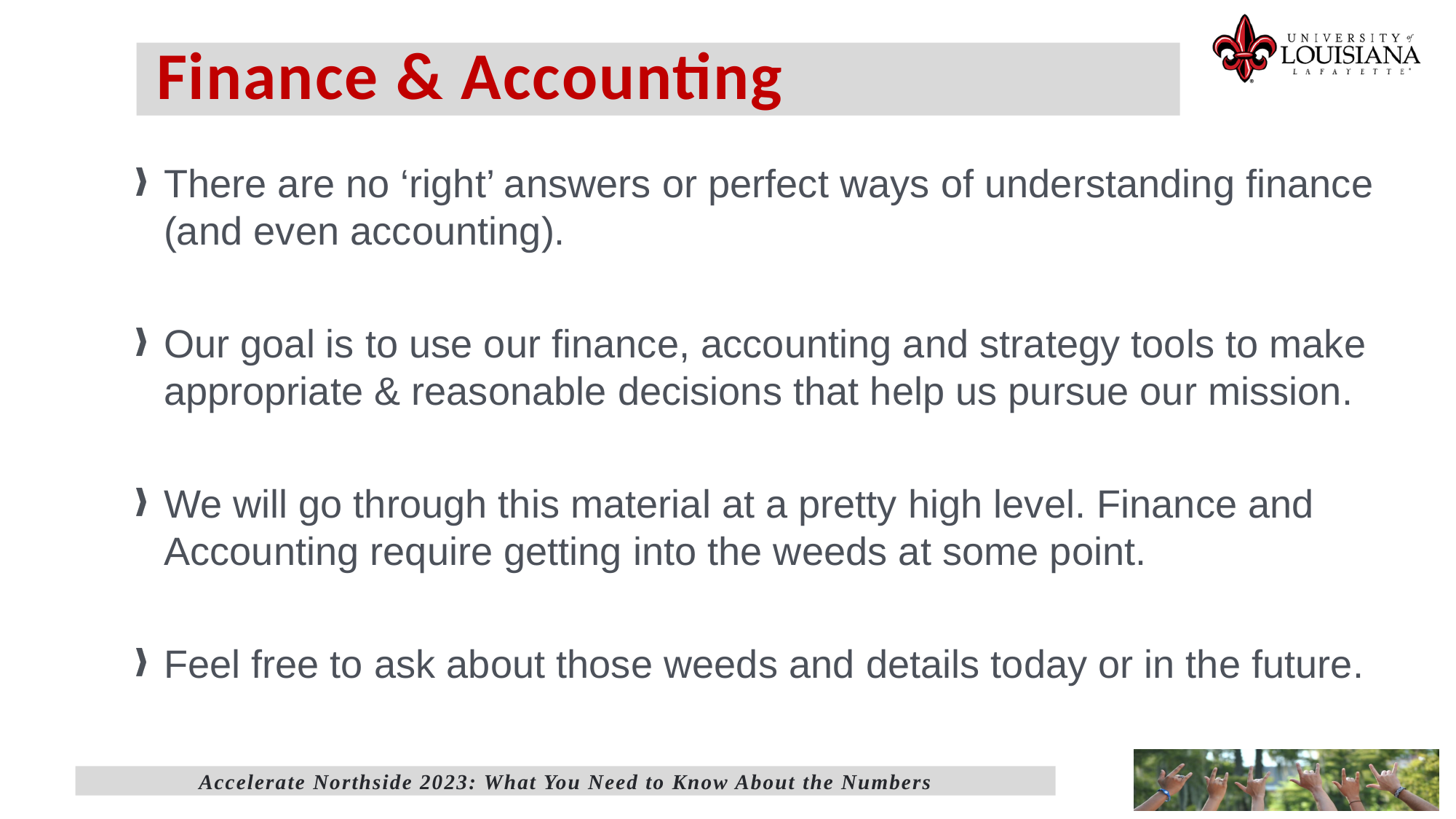

Finance & Accounting
There are no ‘right’ answers or perfect ways of understanding finance (and even accounting).
Our goal is to use our finance, accounting and strategy tools to make appropriate & reasonable decisions that help us pursue our mission.
We will go through this material at a pretty high level. Finance and Accounting require getting into the weeds at some point.
Feel free to ask about those weeds and details today or in the future.

Accelerate Northside 2023: What You Need to Know About the Numbers